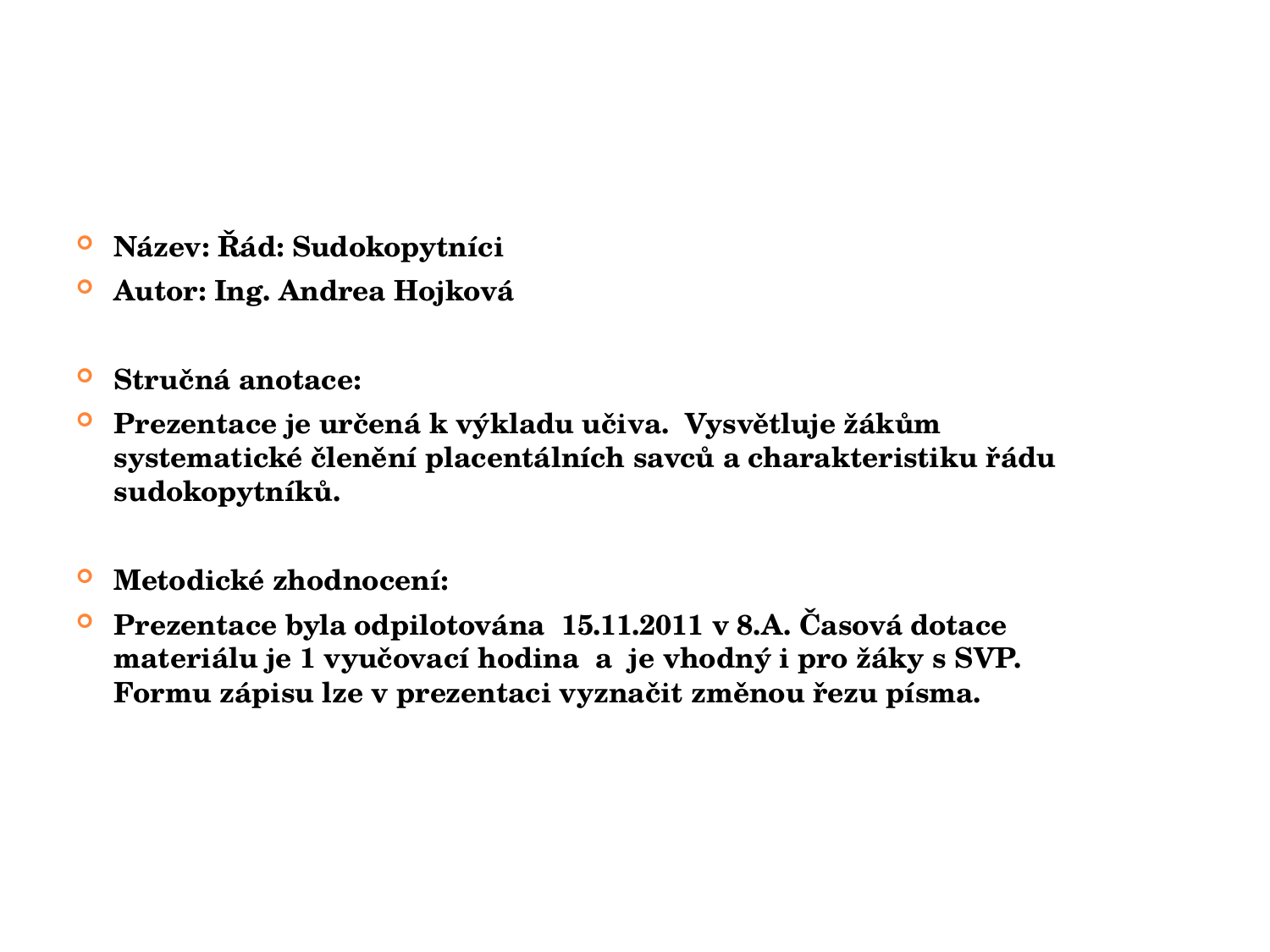

#
Název: Řád: Sudokopytníci
Autor: Ing. Andrea Hojková

Stručná anotace:
Prezentace je určená k výkladu učiva.  Vysvětluje žákům  systematické členění placentálních savců a charakteristiku řádu sudokopytníků.

Metodické zhodnocení:
Prezentace byla odpilotována  15.11.2011 v 8.A. Časová dotace materiálu je 1 vyučovací hodina  a  je vhodný i pro žáky s SVP. Formu zápisu lze v prezentaci vyznačit změnou řezu písma.